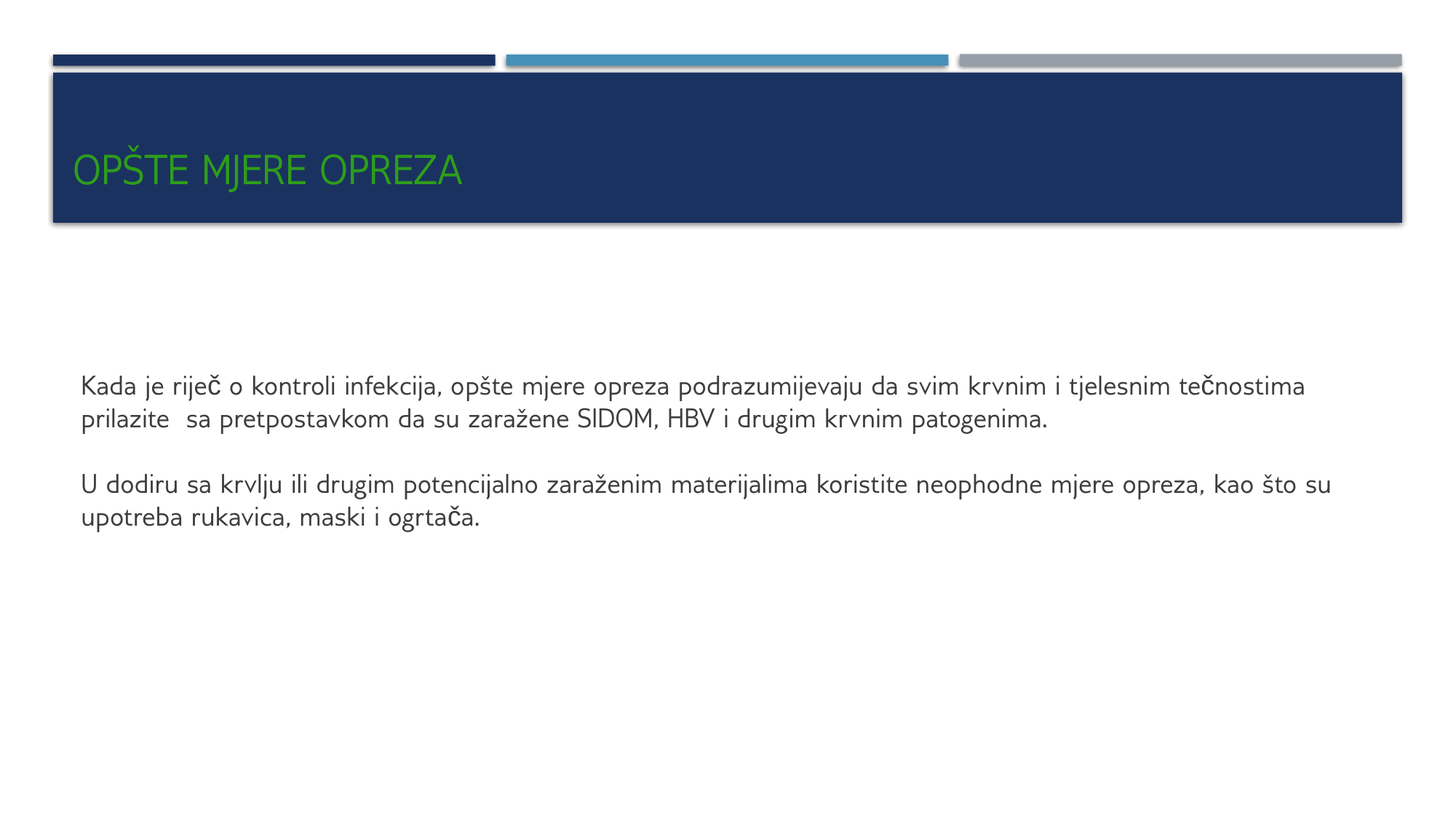

# Opšte mjere opreza
Kada je riječ o kontroli infekcija, opšte mjere opreza podrazumijevaju da svim krvnim i tjelesnim tečnostima prilazite  sa pretpostavkom da su zaražene SIDOM, HBV i drugim krvnim patogenima.
U dodiru sa krvlju ili drugim potencijalno zaraženim materijalima koristite neophodne mjere opreza, kao što su upotreba rukavica, maski i ogrtača.